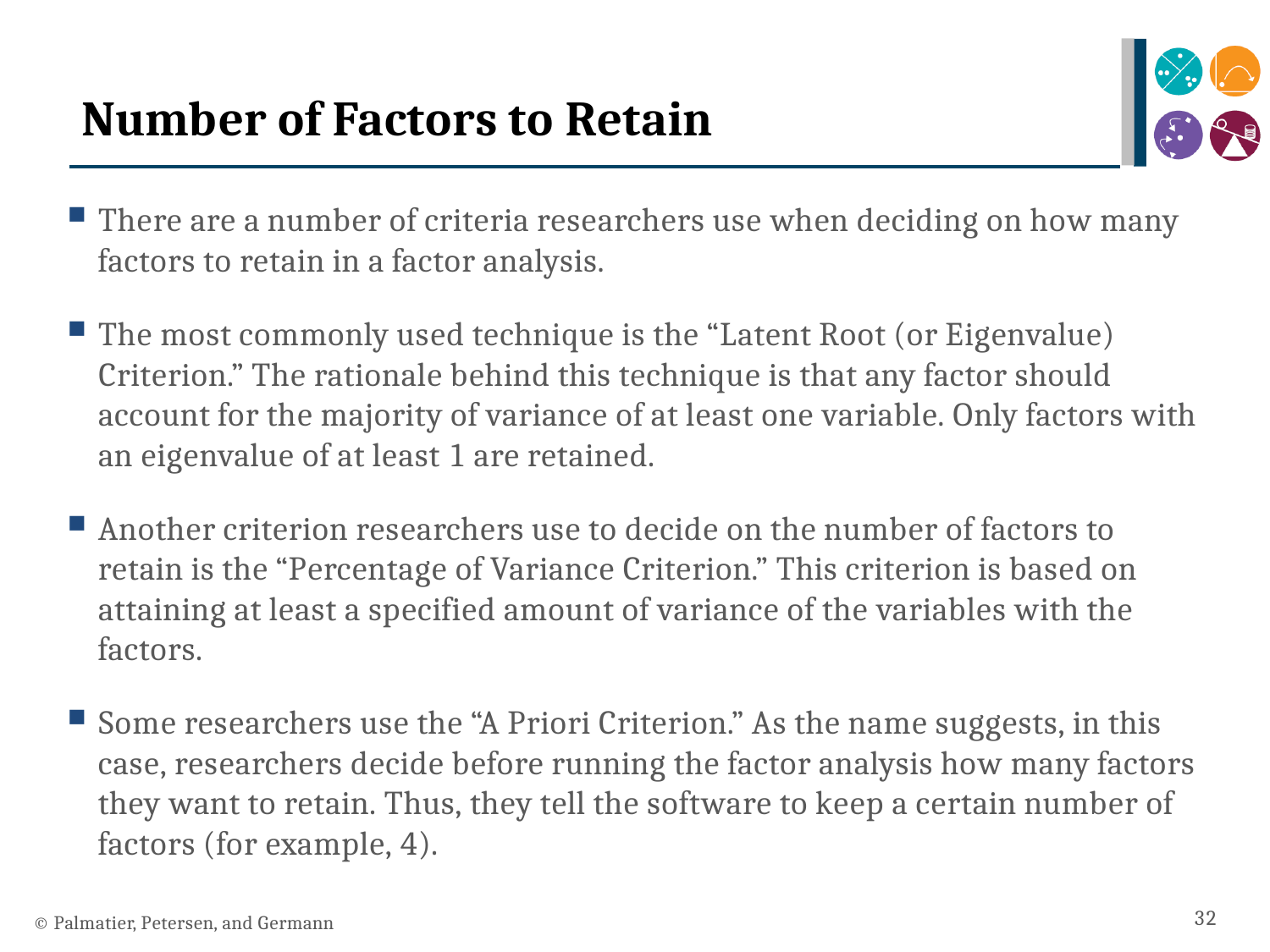

# Number of Factors to Retain
There are a number of criteria researchers use when deciding on how many factors to retain in a factor analysis.
The most commonly used technique is the “Latent Root (or Eigenvalue) Criterion.” The rationale behind this technique is that any factor should account for the majority of variance of at least one variable. Only factors with an eigenvalue of at least 1 are retained.
Another criterion researchers use to decide on the number of factors to retain is the “Percentage of Variance Criterion.” This criterion is based on attaining at least a specified amount of variance of the variables with the factors.
Some researchers use the “A Priori Criterion.” As the name suggests, in this case, researchers decide before running the factor analysis how many factors they want to retain. Thus, they tell the software to keep a certain number of factors (for example, 4).
32
© Palmatier, Petersen, and Germann